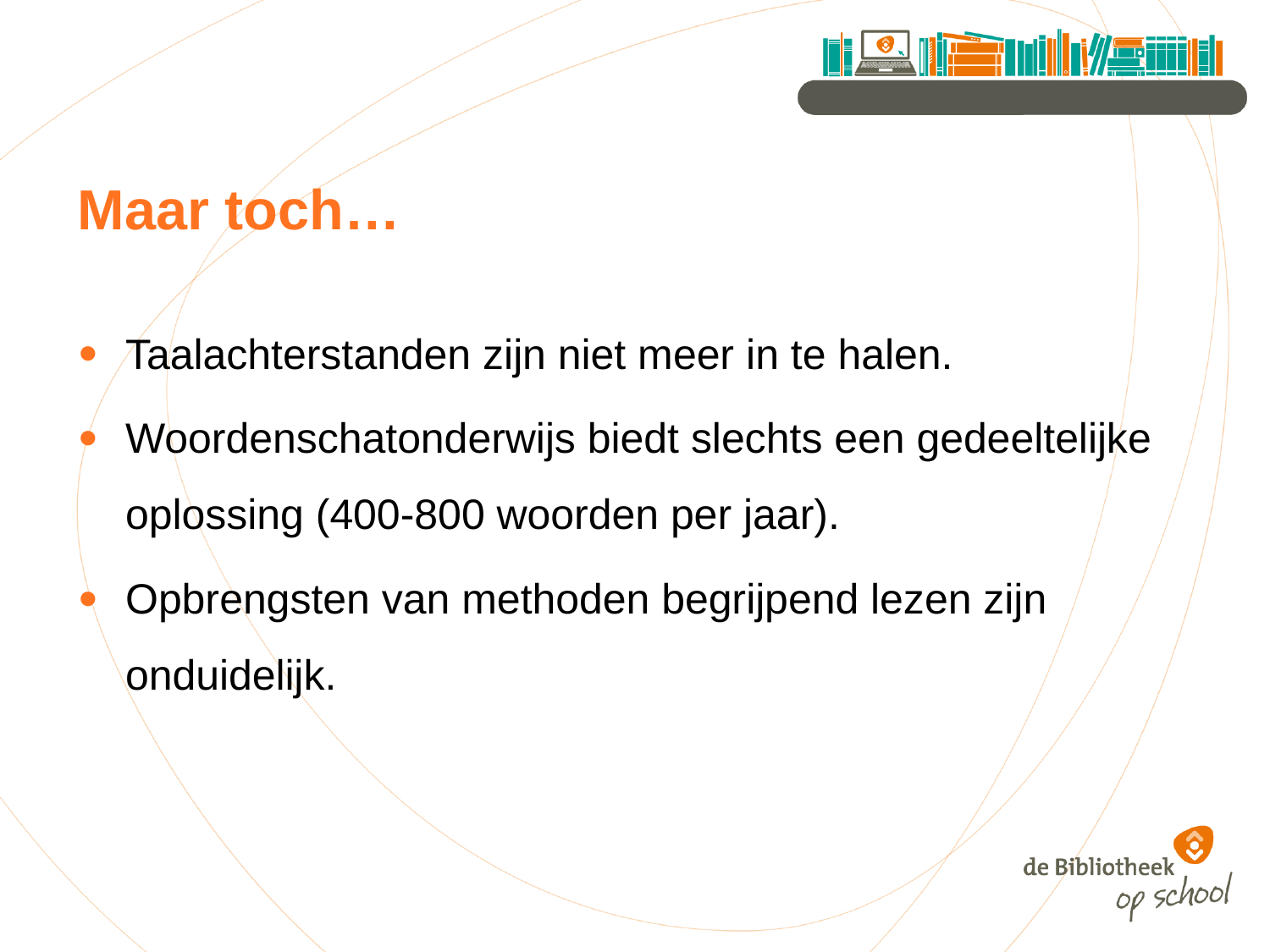

# Maar toch…
Taalachterstanden zijn niet meer in te halen.
Woordenschatonderwijs biedt slechts een gedeeltelijke oplossing (400-800 woorden per jaar).
Opbrengsten van methoden begrijpend lezen zijn onduidelijk.